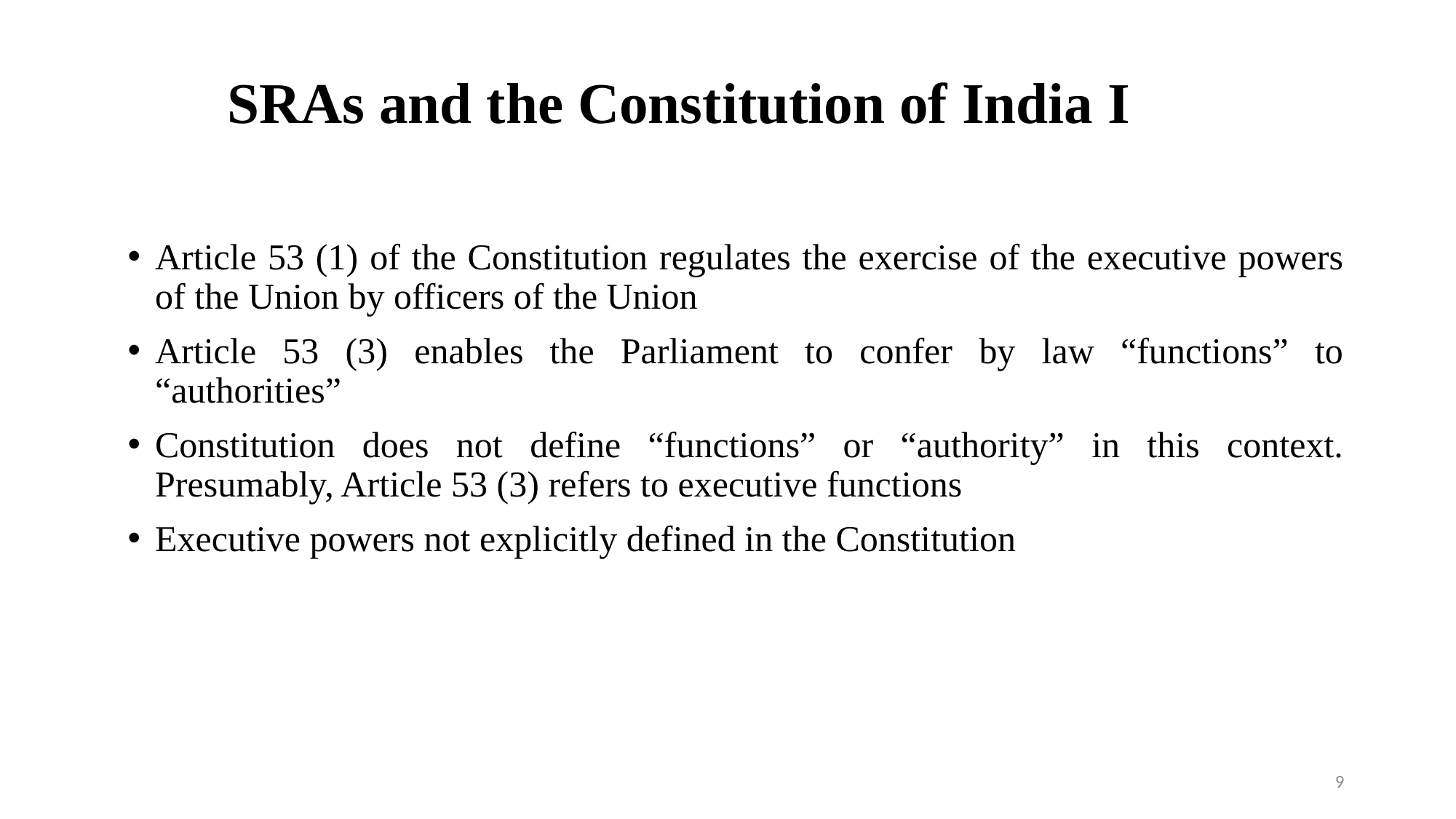

# SRAs and the Constitution of India I
Article 53 (1) of the Constitution regulates the exercise of the executive powers of the Union by officers of the Union
Article 53 (3) enables the Parliament to confer by law “functions” to “authorities”
Constitution does not define “functions” or “authority” in this context. Presumably, Article 53 (3) refers to executive functions
Executive powers not explicitly defined in the Constitution

9